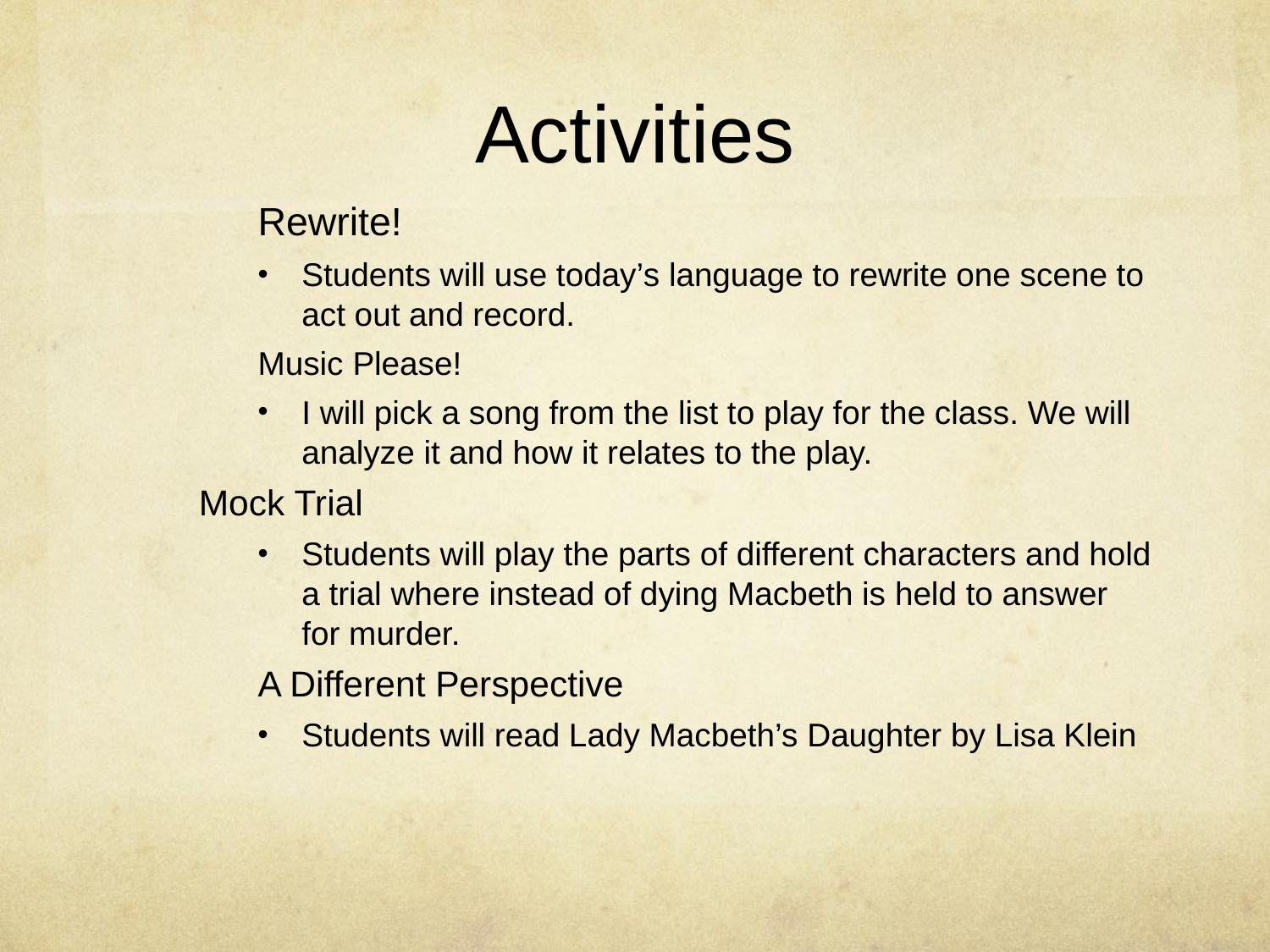

# Activities
	Rewrite!
Students will use today’s language to rewrite one scene to act out and record.
Music Please!
I will pick a song from the list to play for the class. We will analyze it and how it relates to the play.
	Mock Trial
Students will play the parts of different characters and hold a trial where instead of dying Macbeth is held to answer for murder.
A Different Perspective
Students will read Lady Macbeth’s Daughter by Lisa Klein